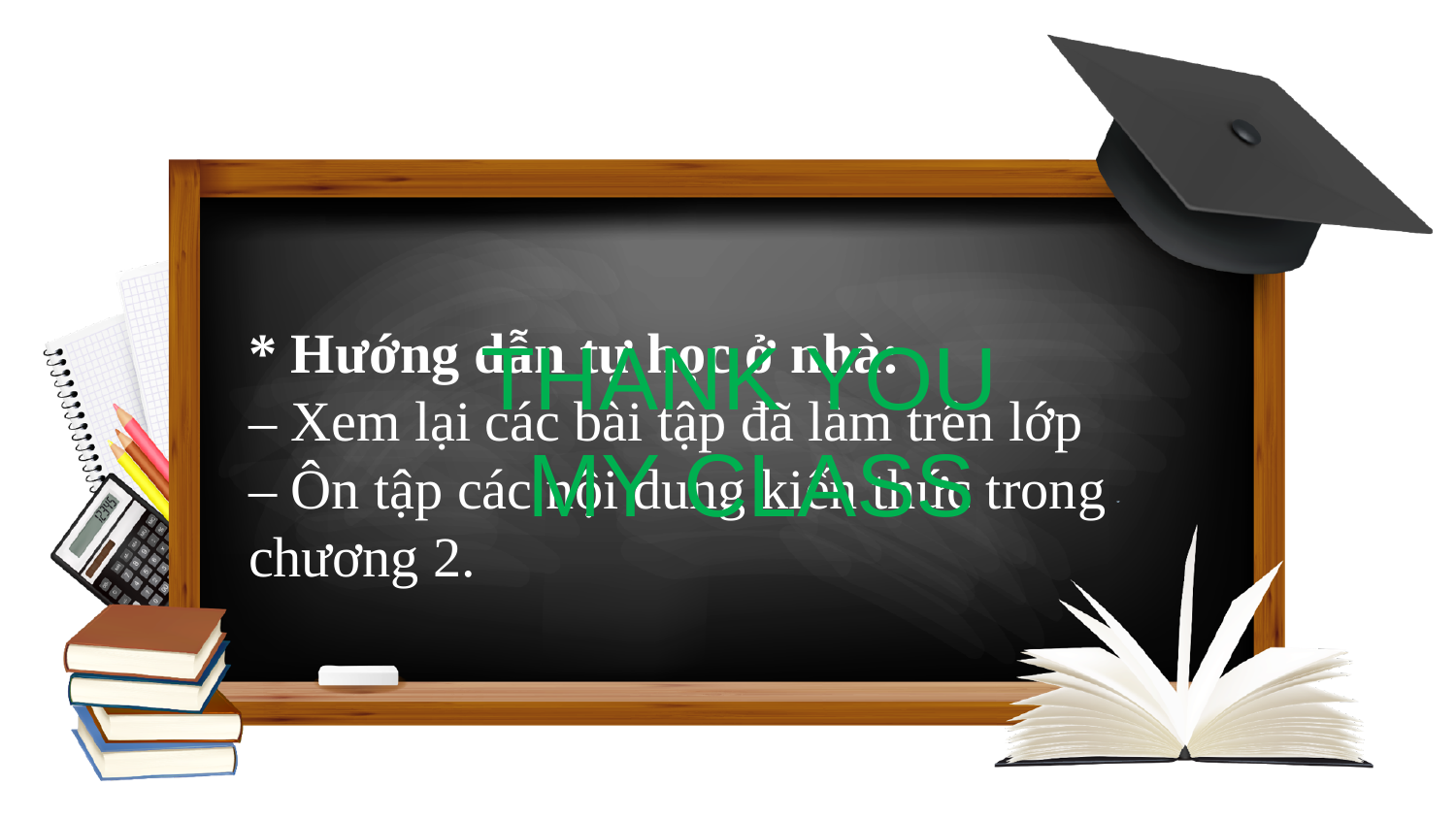

THANK YOU
MY CLASS

* Hướng dẫn tự học ở nhà:
– Xem lại các bài tập đã làm trên lớp
– Ôn tập các nội dung kiến thức trong chương 2.